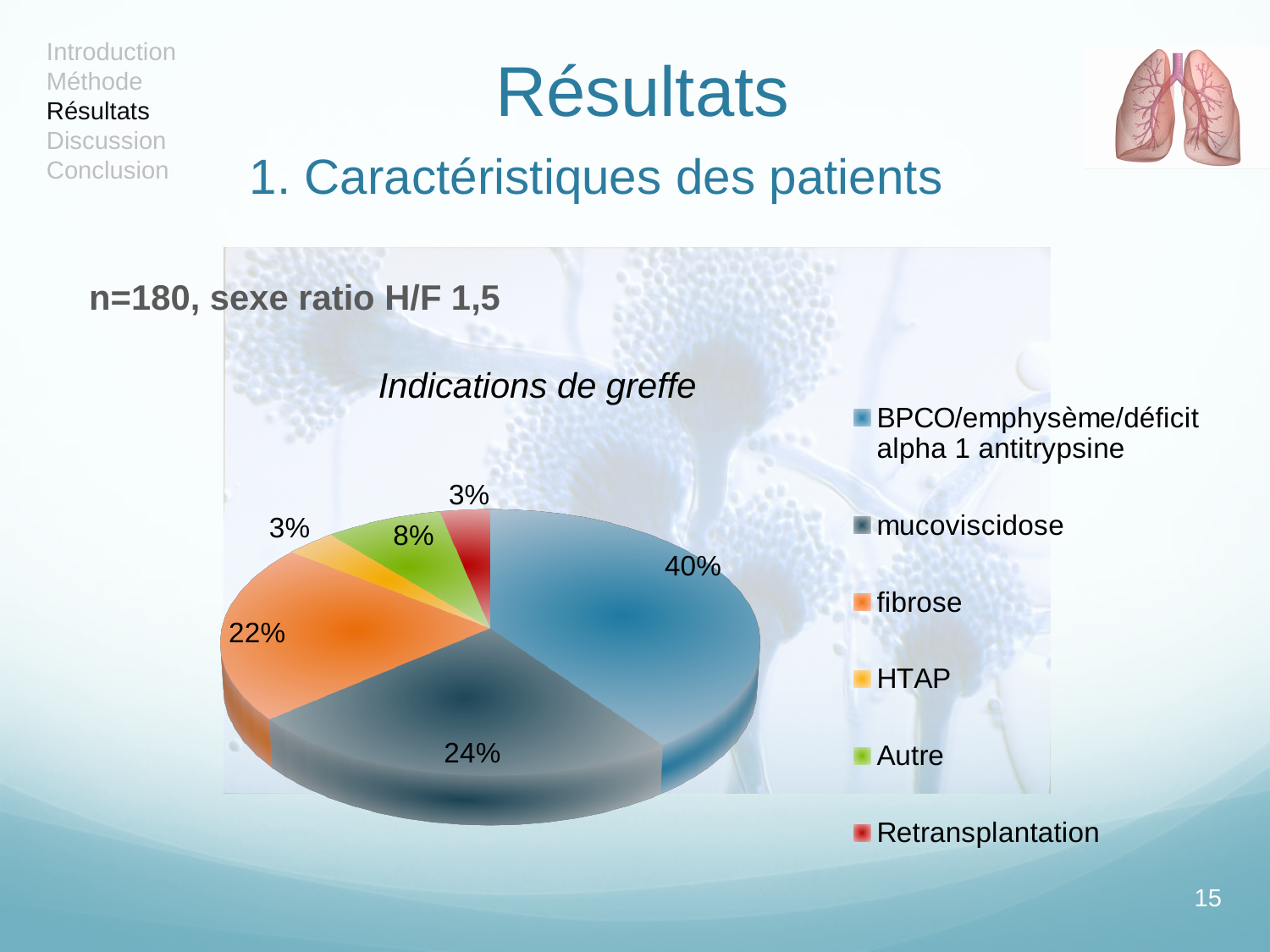

# Résultats
1. Caractéristiques des patients
n=180, sexe ratio H/F 1,5

[unsupported chart]

Indications de greffe
15